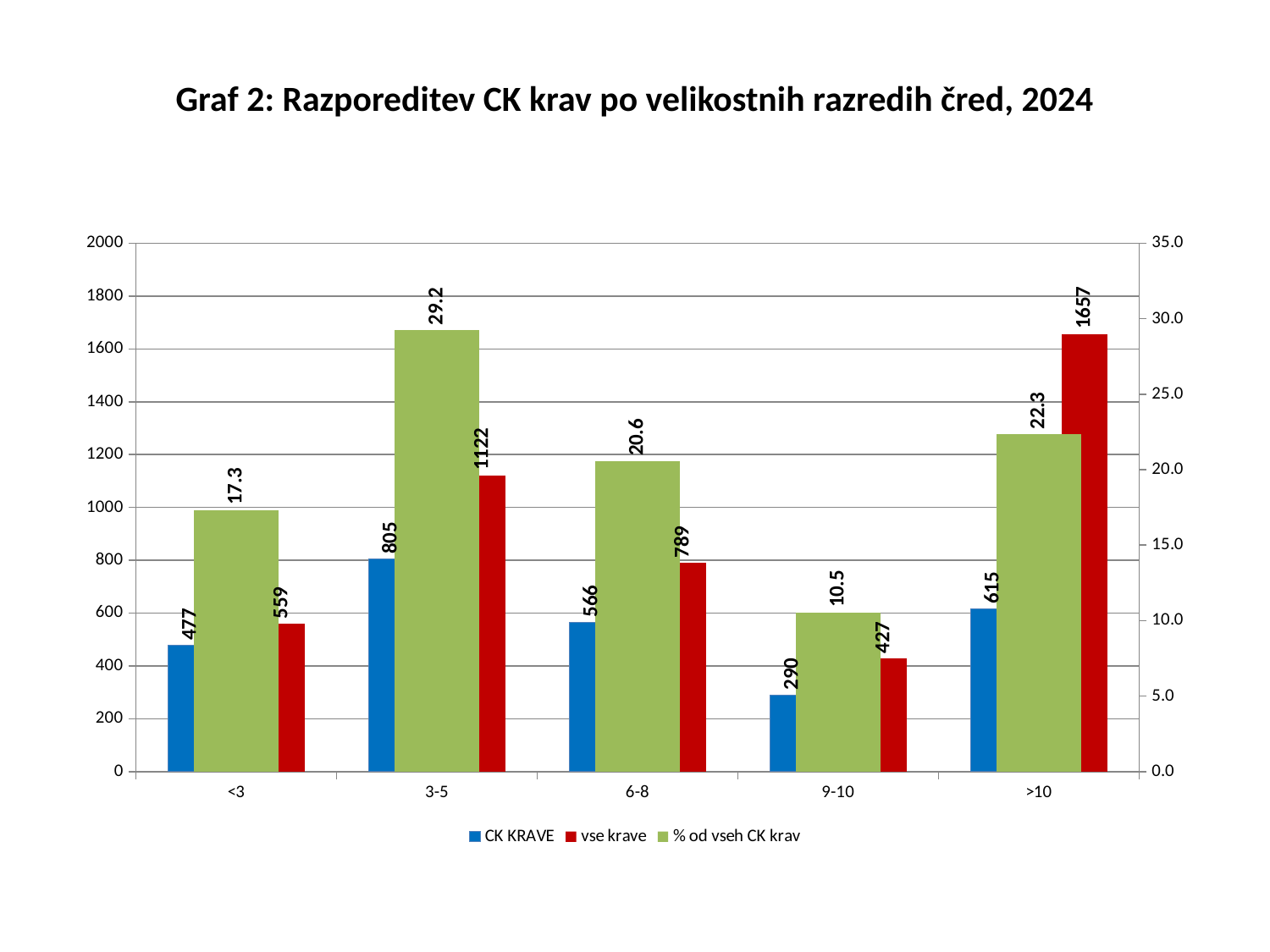

# Graf 2: Razporeditev CK krav po velikostnih razredih čred, 2024

### Chart

| Category |  |  |  |
|---|---|---|---|
| <3 | 477.0 | 559.0 | 17.326552851434798 |
| 3-5 | 805.0 | 1122.0 | 29.240828187431894 |
| 6-8 | 566.0 | 789.0 | 20.55938975662913 |
| 9-10 | 290.0 | 427.0 | 10.533962949509625 |
| >10 | 615.0 | 1657.0 | 22.339266254994552 |